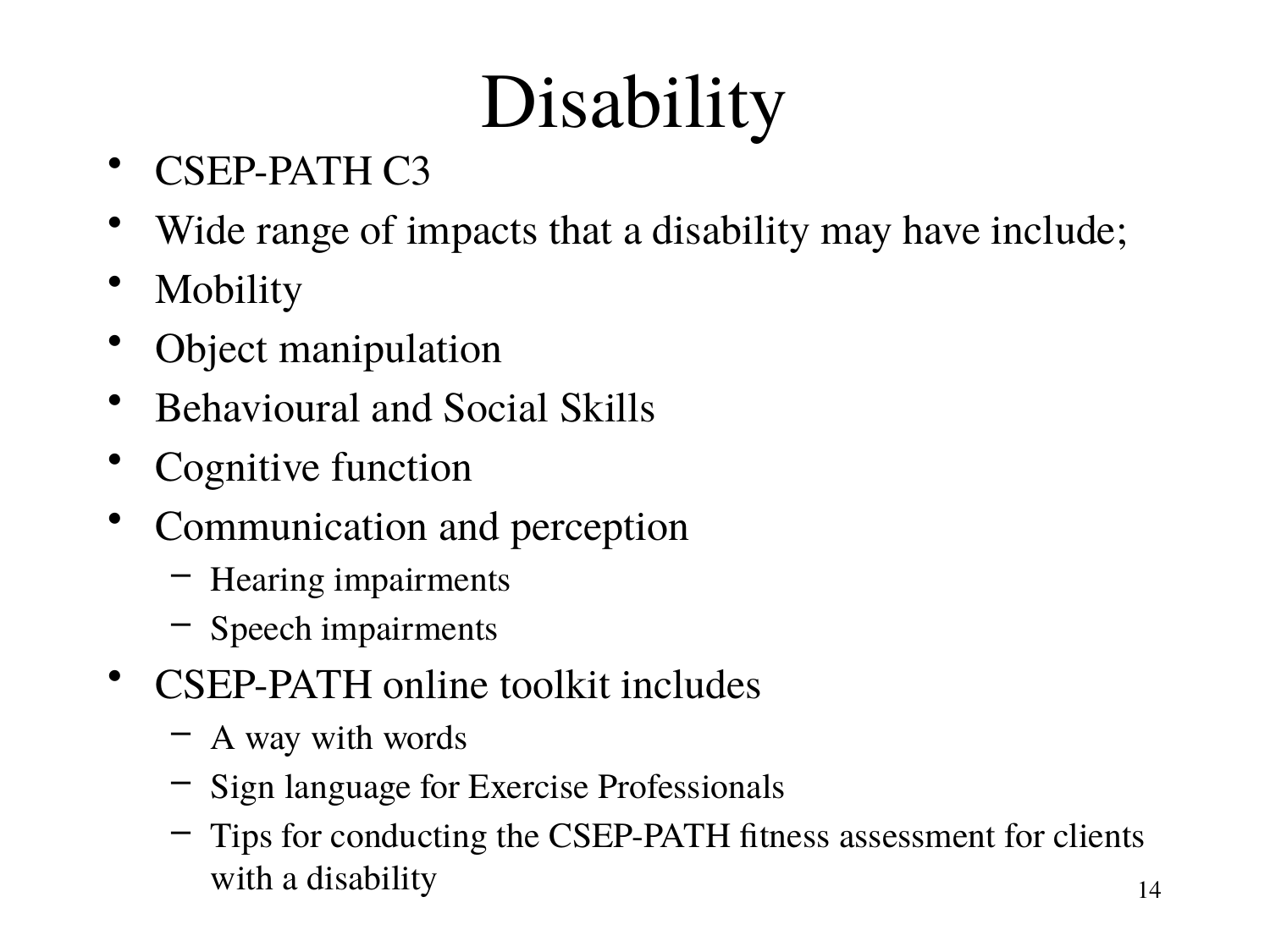

# Disability
CSEP-PATH C3
Wide range of impacts that a disability may have include;
Mobility
Object manipulation
Behavioural and Social Skills
Cognitive function
Communication and perception
Hearing impairments
Speech impairments
CSEP-PATH online toolkit includes
A way with words
Sign language for Exercise Professionals
Tips for conducting the CSEP-PATH fitness assessment for clients with a disability

14